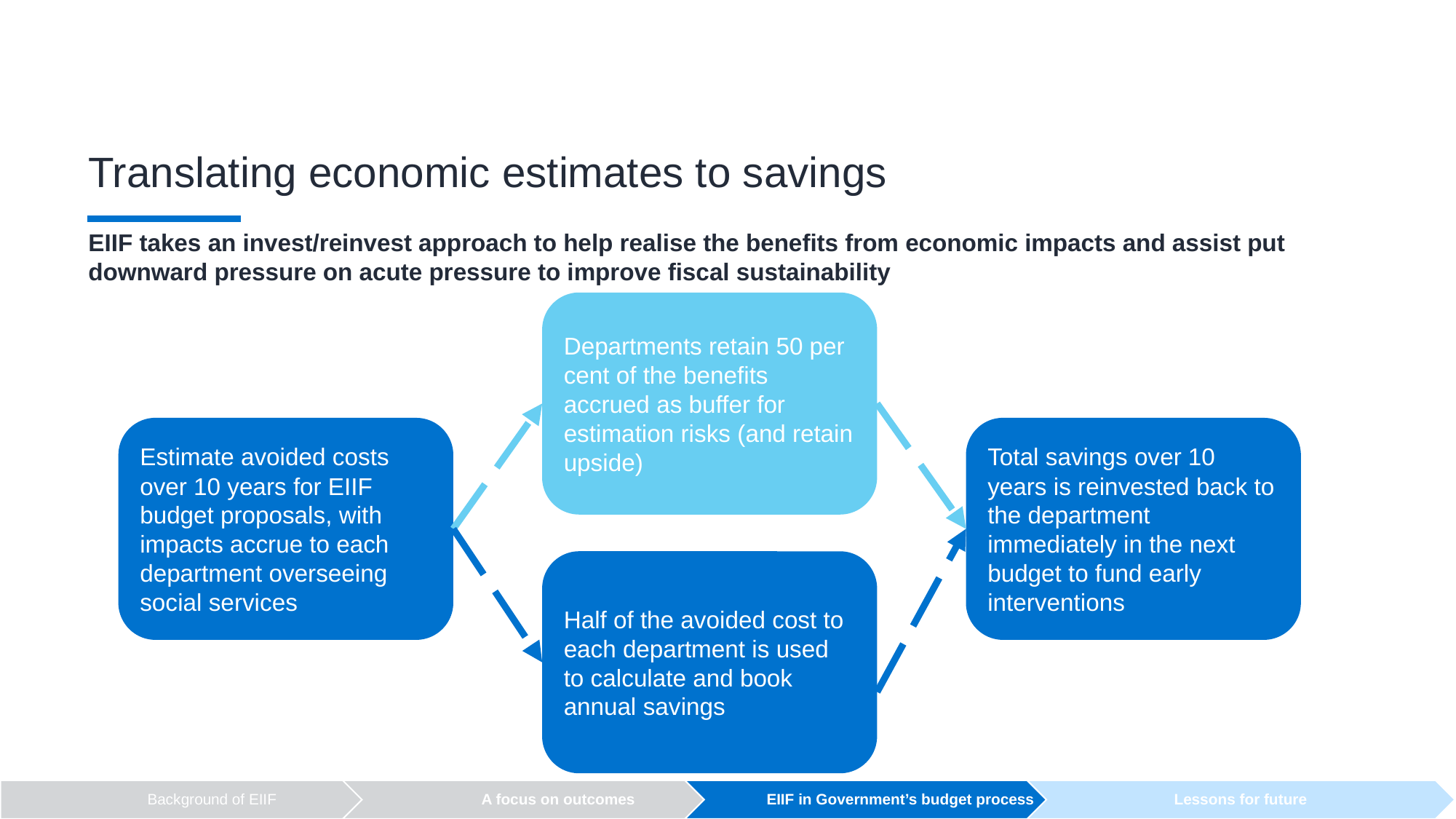

# Translating economic estimates to savings
EIIF takes an invest/reinvest approach to help realise the benefits from economic impacts and assist put downward pressure on acute pressure to improve fiscal sustainability
Departments retain 50 per cent of the benefits  accrued as buffer for estimation risks (and retain upside)
Estimate avoided costs over 10 years for EIIF budget proposals, with impacts accrue to each department overseeing social services
Total savings over 10 years is reinvested back to the department immediately in the next budget to fund early interventions

Half of the avoided cost to each department is used to calculate and book annual savings
Background of EIIF
A focus on outcomes
EIIF in Government’s budget process
Lessons for future